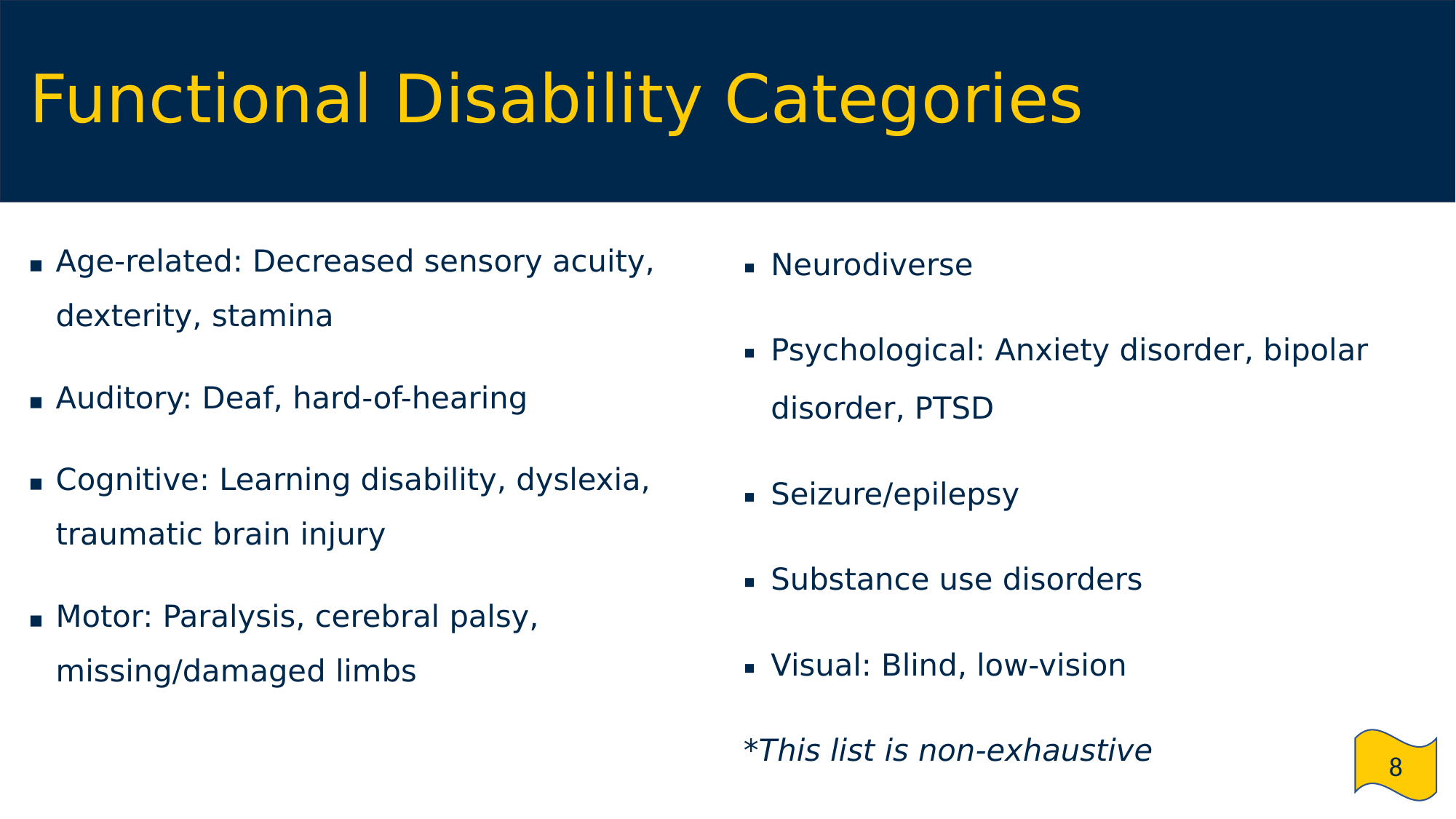

# Functional Disability Categories
Age-related: Decreased sensory acuity, dexterity, stamina
Auditory: Deaf, hard-of-hearing
Cognitive: Learning disability, dyslexia, traumatic brain injury
Motor: Paralysis, cerebral palsy, missing/damaged limbs
Neurodiverse
Psychological: Anxiety disorder, bipolar disorder, PTSD
Seizure/epilepsy
Substance use disorders
Visual: Blind, low-vision
*This list is non-exhaustive